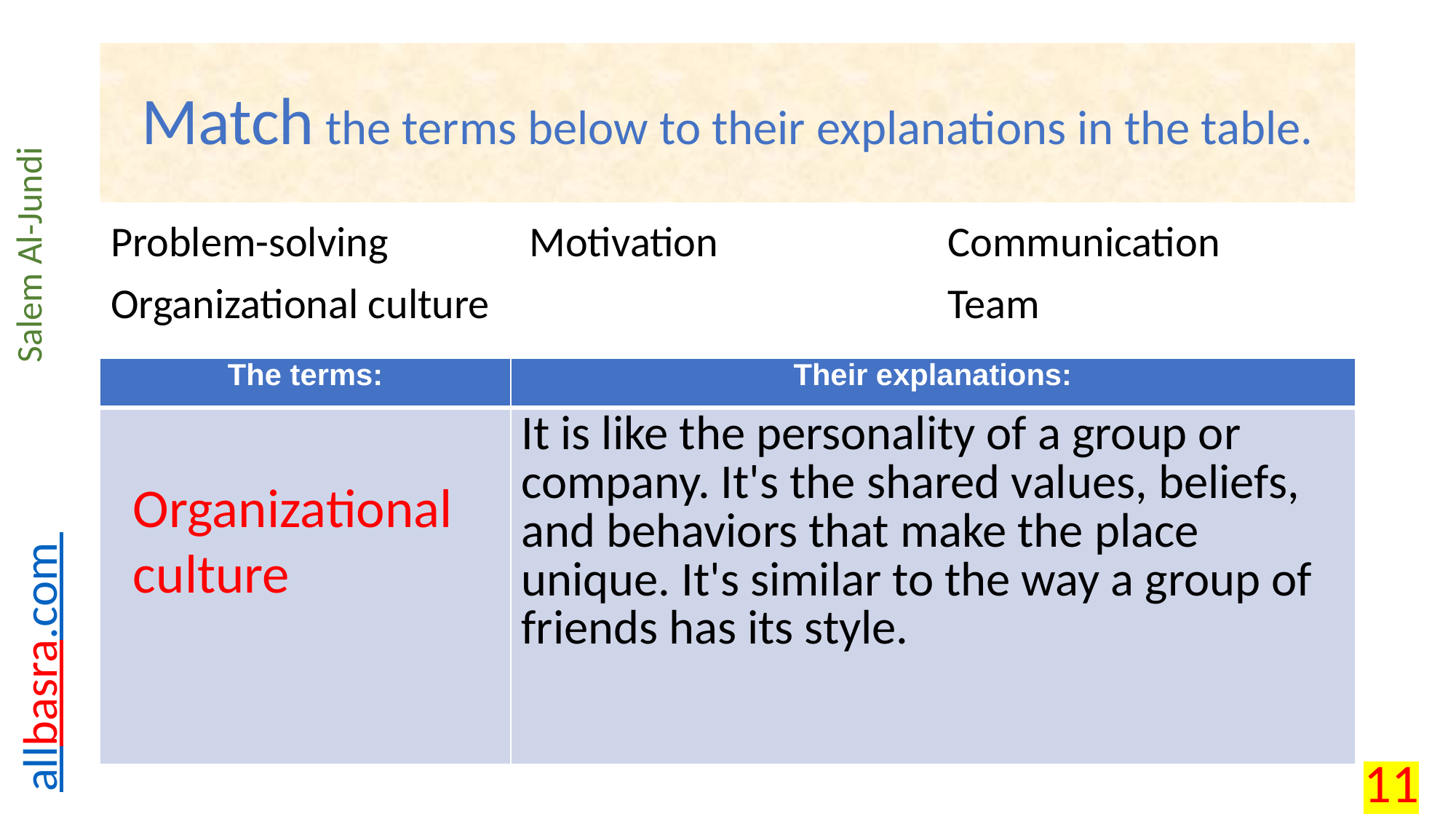

# Match the terms below to their explanations in the table.
| Problem-solving | Motivation | Communication |
| --- | --- | --- |
| Organizational culture |  | Team |
| The terms: | Their explanations: |
| --- | --- |
|  | It is like the personality of a group or company. It's the shared values, beliefs, and behaviors that make the place unique. It's similar to the way a group of friends has its style. |
Organizational culture
11